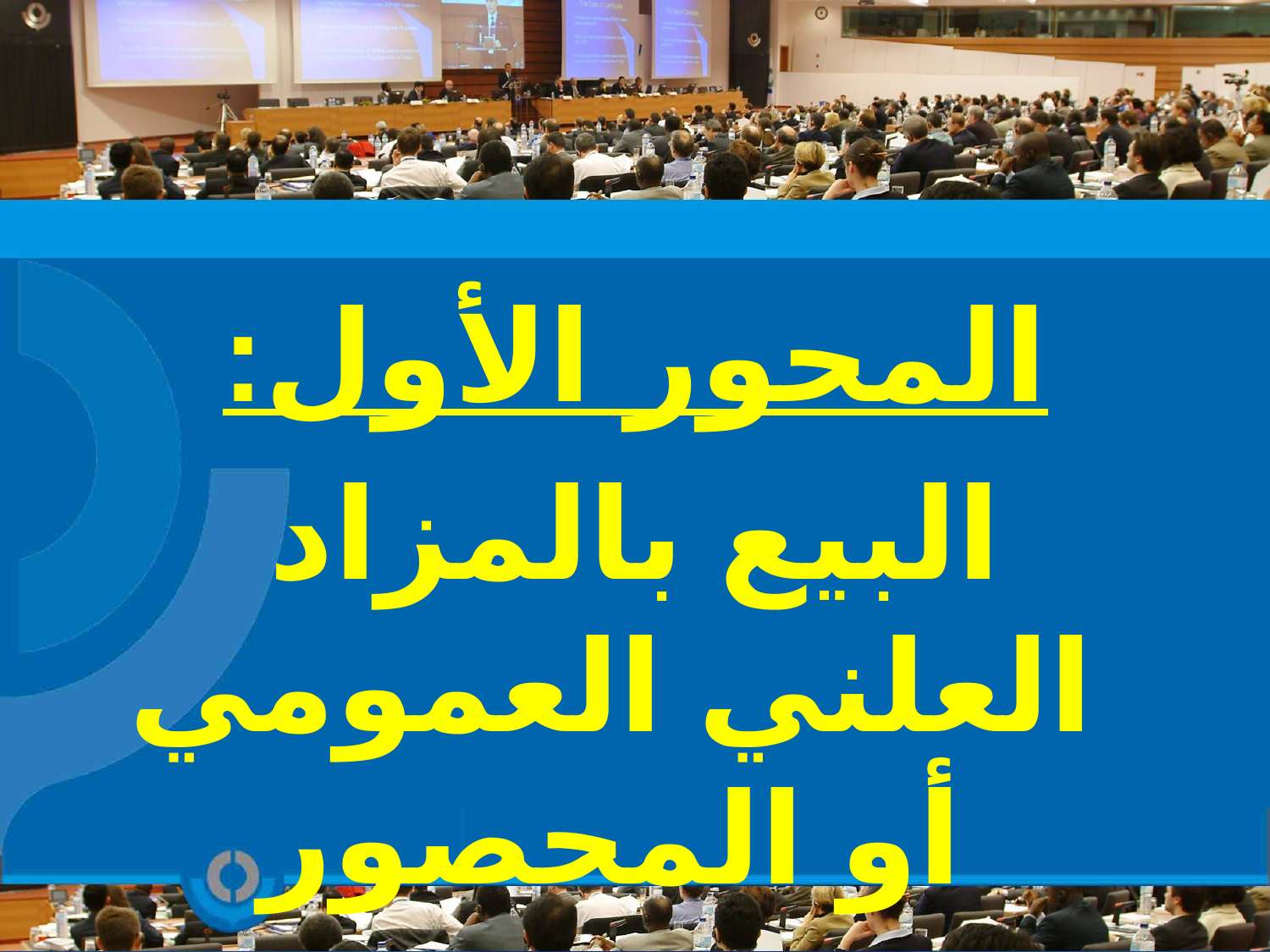

المحور الأول:
البيع بالمزاد العلني العمومي أو المحصور